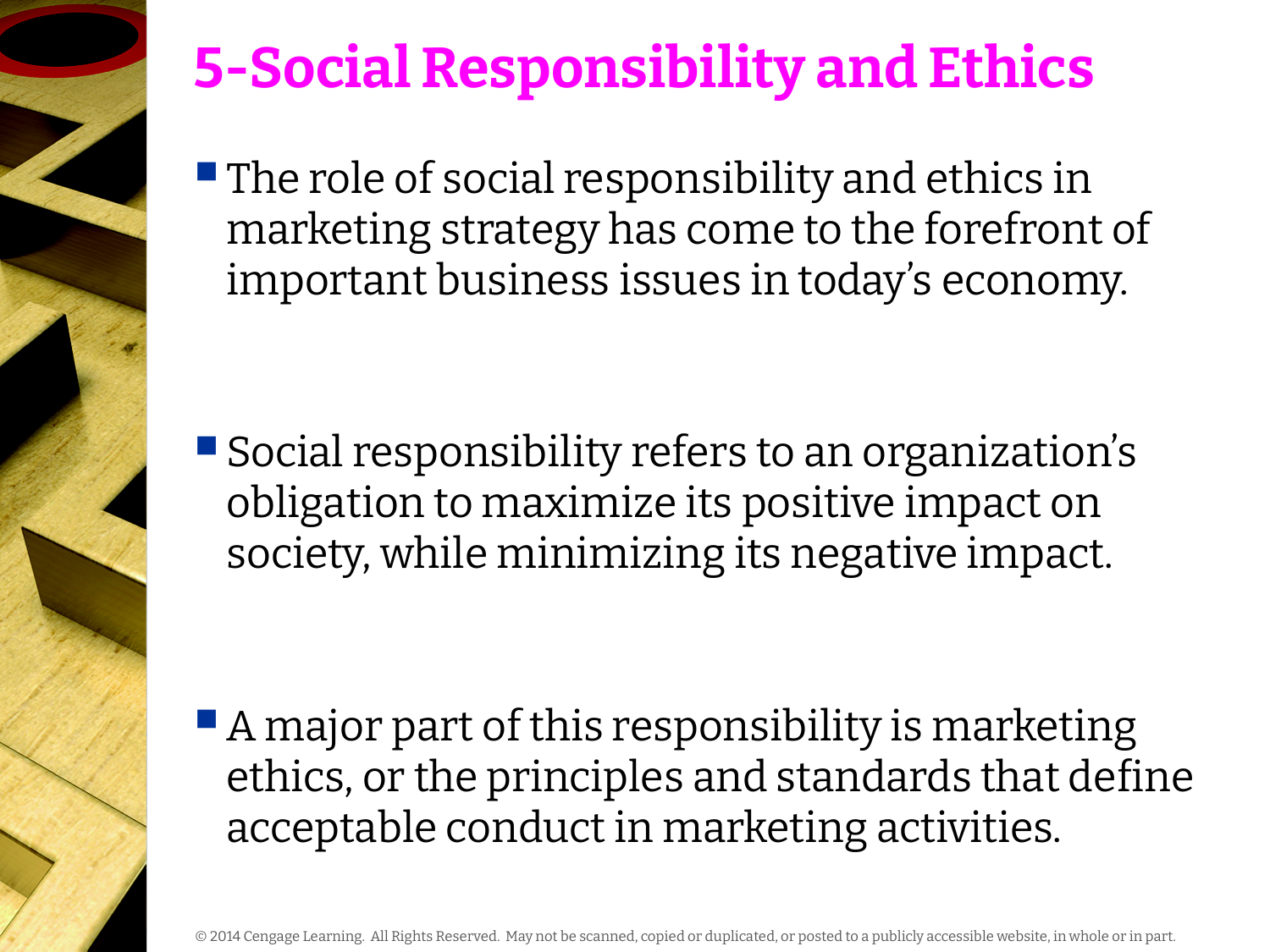

# 5-Social Responsibility and Ethics
The role of social responsibility and ethics in marketing strategy has come to the forefront of important business issues in today’s economy.

Social responsibility refers to an organization’s obligation to maximize its positive impact on society, while minimizing its negative impact.

A major part of this responsibility is marketing ethics, or the principles and standards that define acceptable conduct in marketing activities.